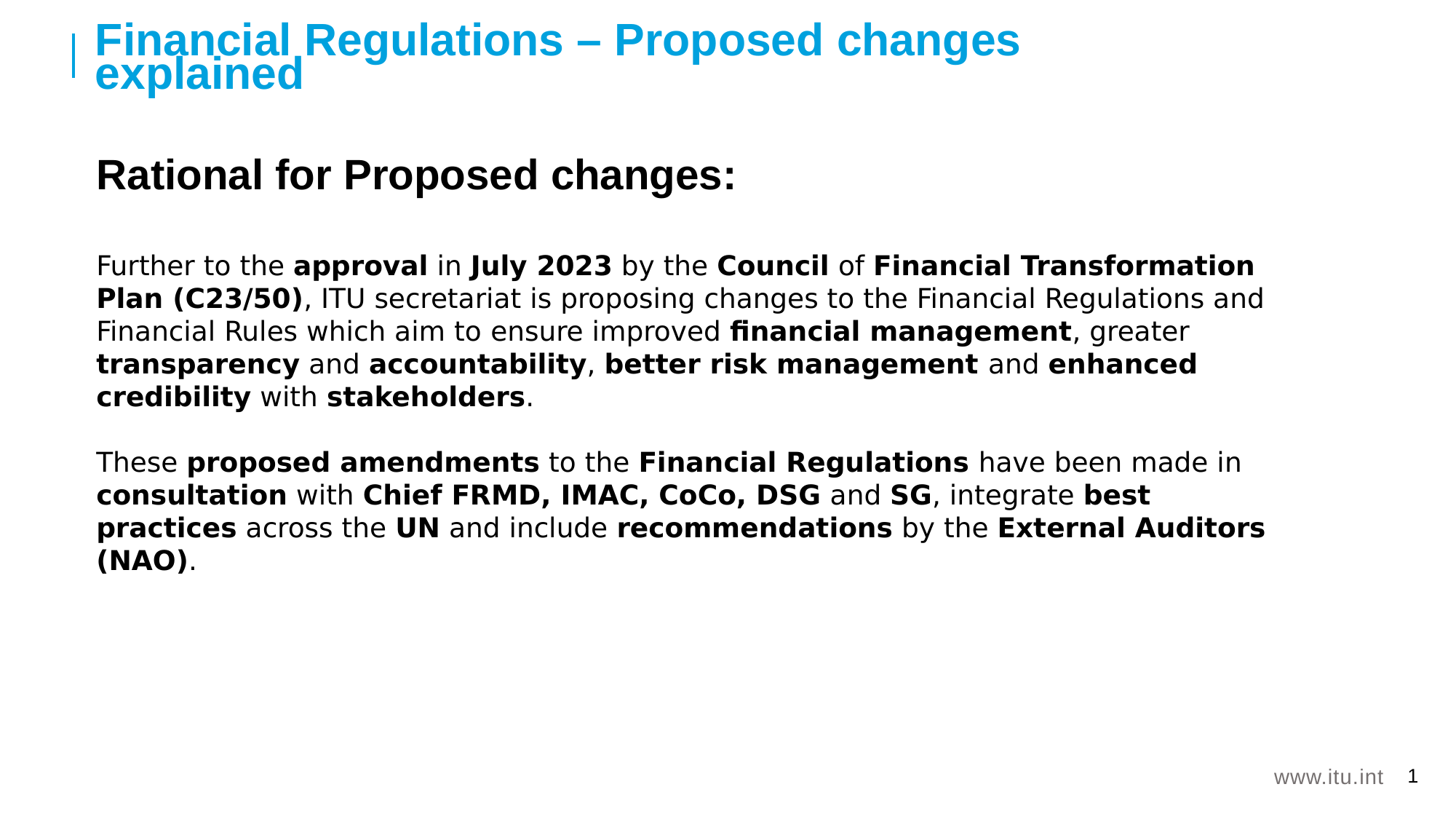

Financial Regulations – Proposed changes explained
# Rational for Proposed changes:
Further to the approval in July 2023 by the Council of Financial Transformation Plan (C23/50), ITU secretariat is proposing changes to the Financial Regulations and Financial Rules which aim to ensure improved financial management, greater transparency and accountability, better risk management and enhanced credibility with stakeholders.

These proposed amendments to the Financial Regulations have been made in consultation with Chief FRMD, IMAC, CoCo, DSG and SG, integrate best practices across the UN and include recommendations by the External Auditors (NAO).